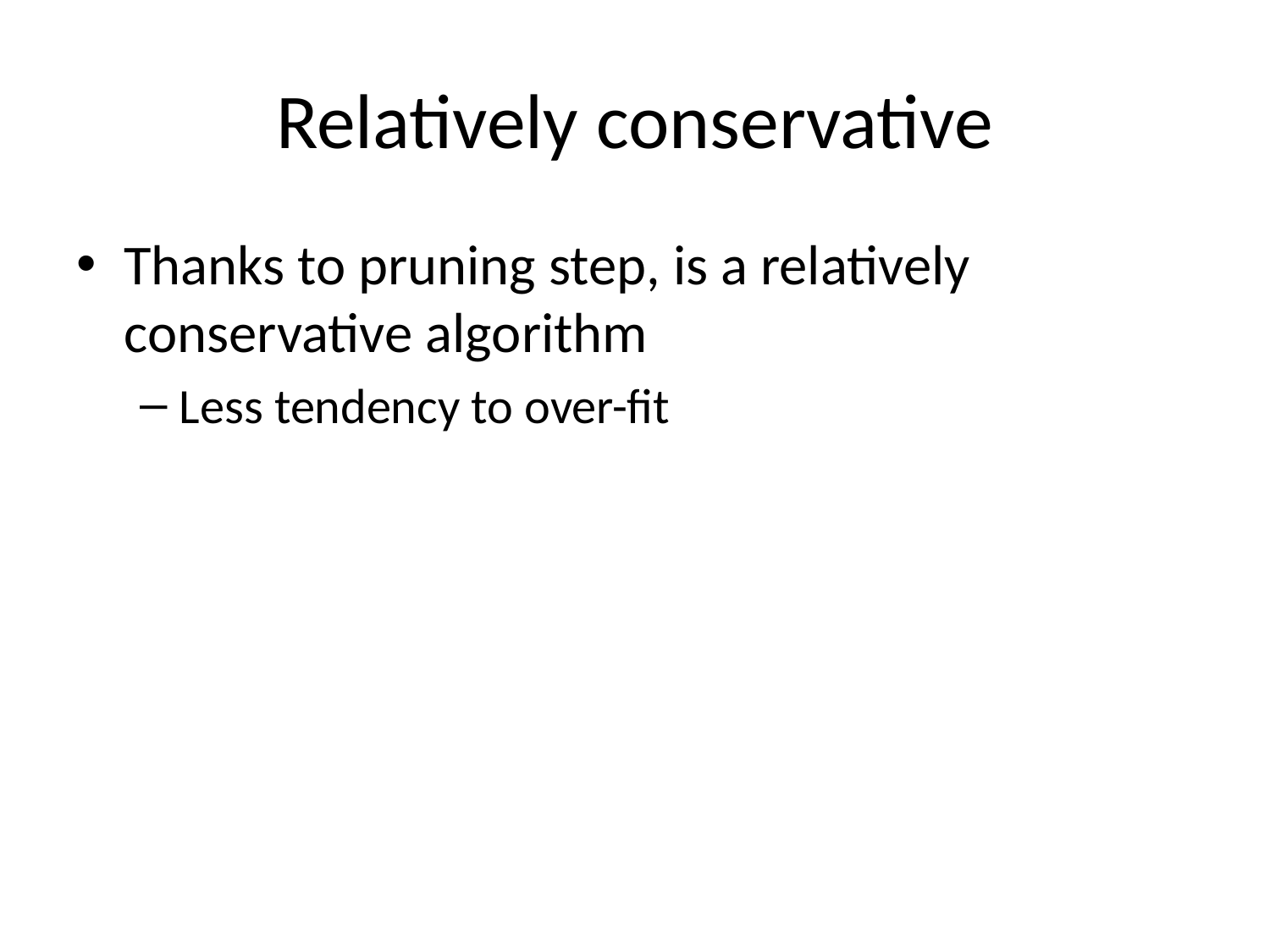

# Relatively conservative
Thanks to pruning step, is a relatively conservative algorithm
Less tendency to over-fit